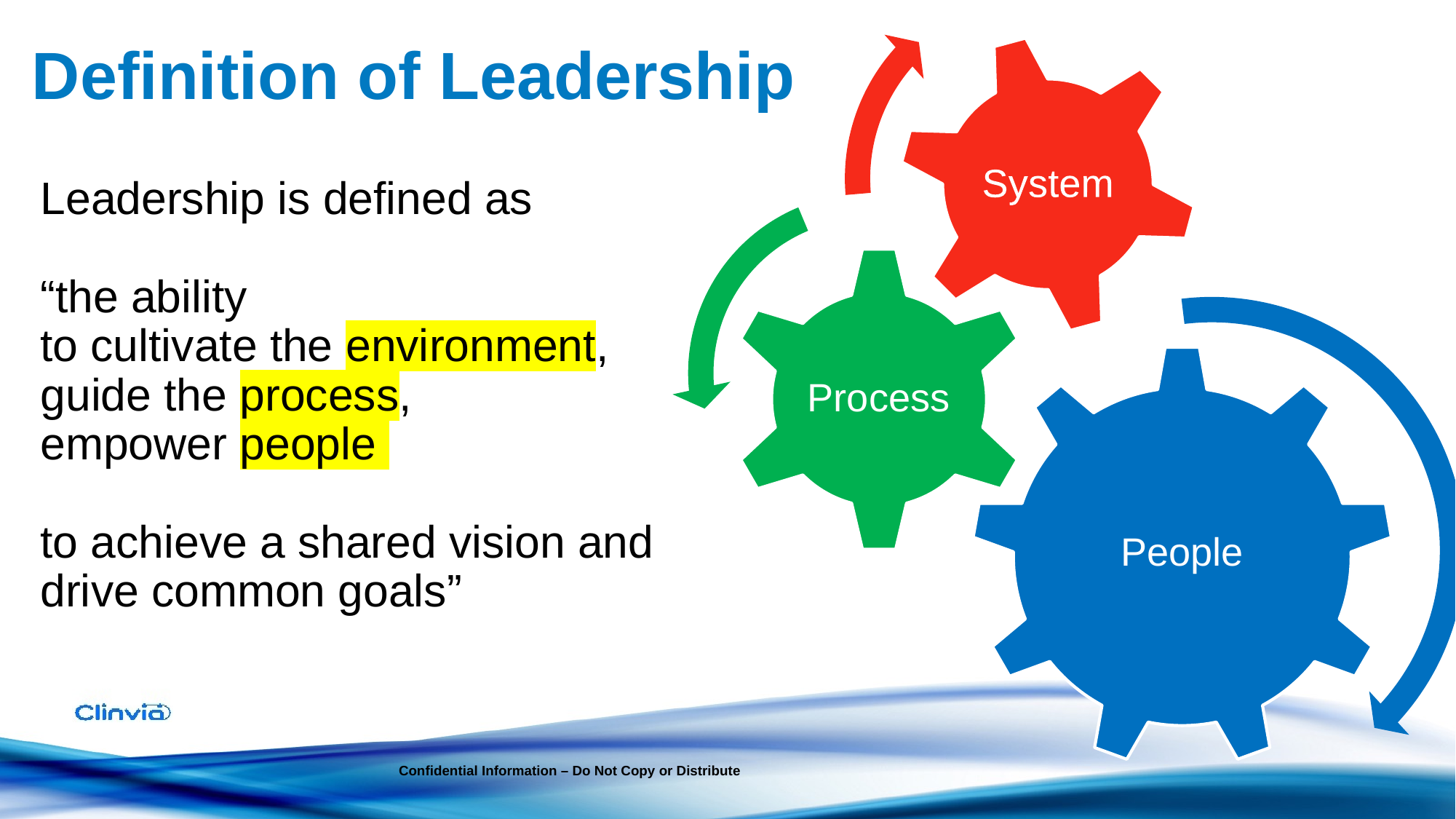

People
Process
System
Definition of Leadership

Leadership is defined as

“the ability
to cultivate the environment,
guide the process,
empower people

to achieve a shared vision and drive common goals”

8